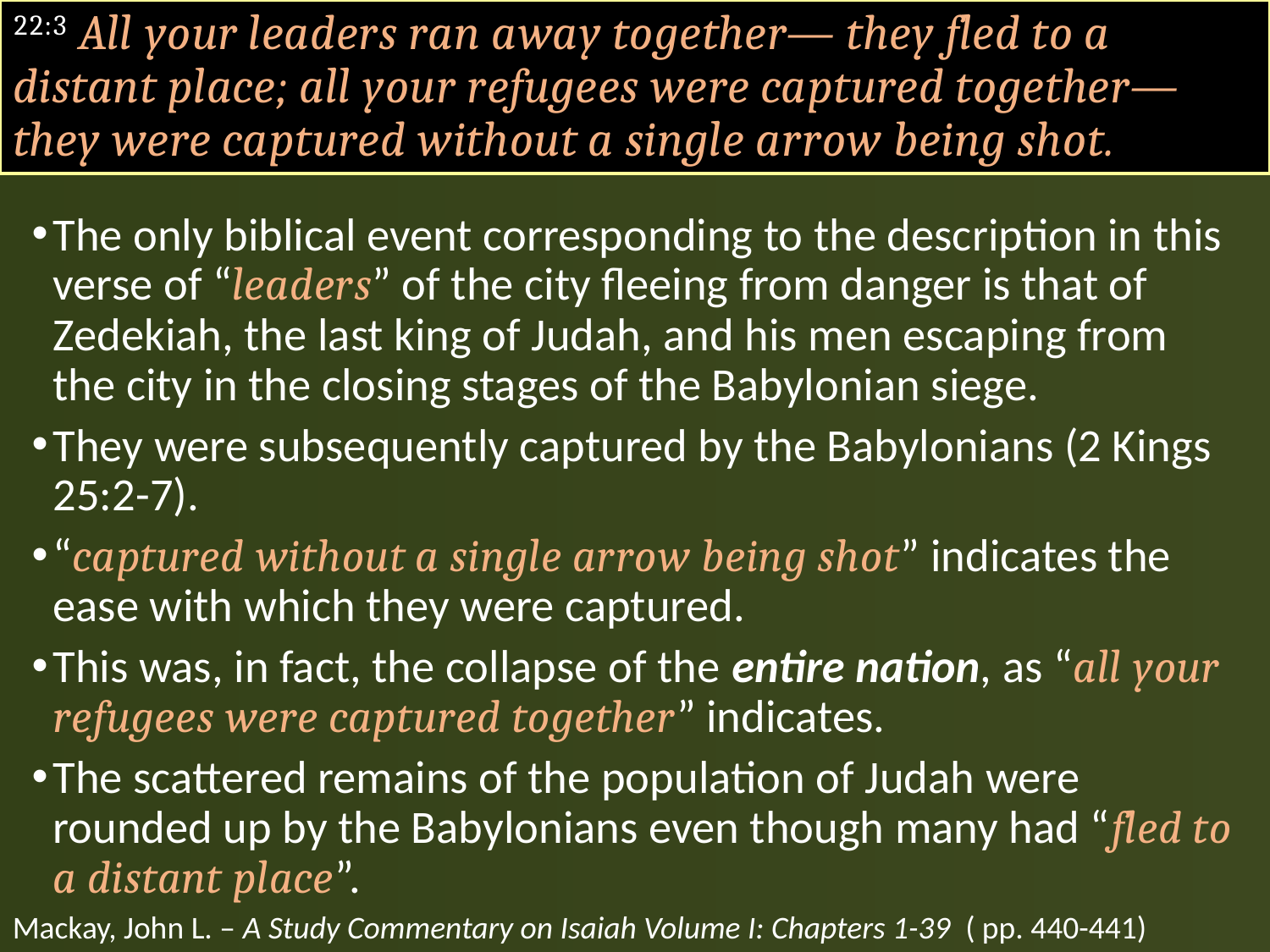

# 22:3 All your leaders ran away together— they fled to a distant place; all your refugees were captured together— they were captured without a single arrow being shot.
The only biblical event corresponding to the description in this verse of “leaders” of the city fleeing from danger is that of Zedekiah, the last king of Judah, and his men escaping from the city in the closing stages of the Babylonian siege.
They were subsequently captured by the Babylonians (2 Kings 25:2-7).
“captured without a single arrow being shot” indicates the ease with which they were captured.
This was, in fact, the collapse of the entire nation, as “all your refugees were captured together” indicates.
The scattered remains of the population of Judah were rounded up by the Babylonians even though many had “fled to a distant place”.

Mackay, John L. – A Study Commentary on Isaiah Volume I: Chapters 1-39  ( pp. 440-441)